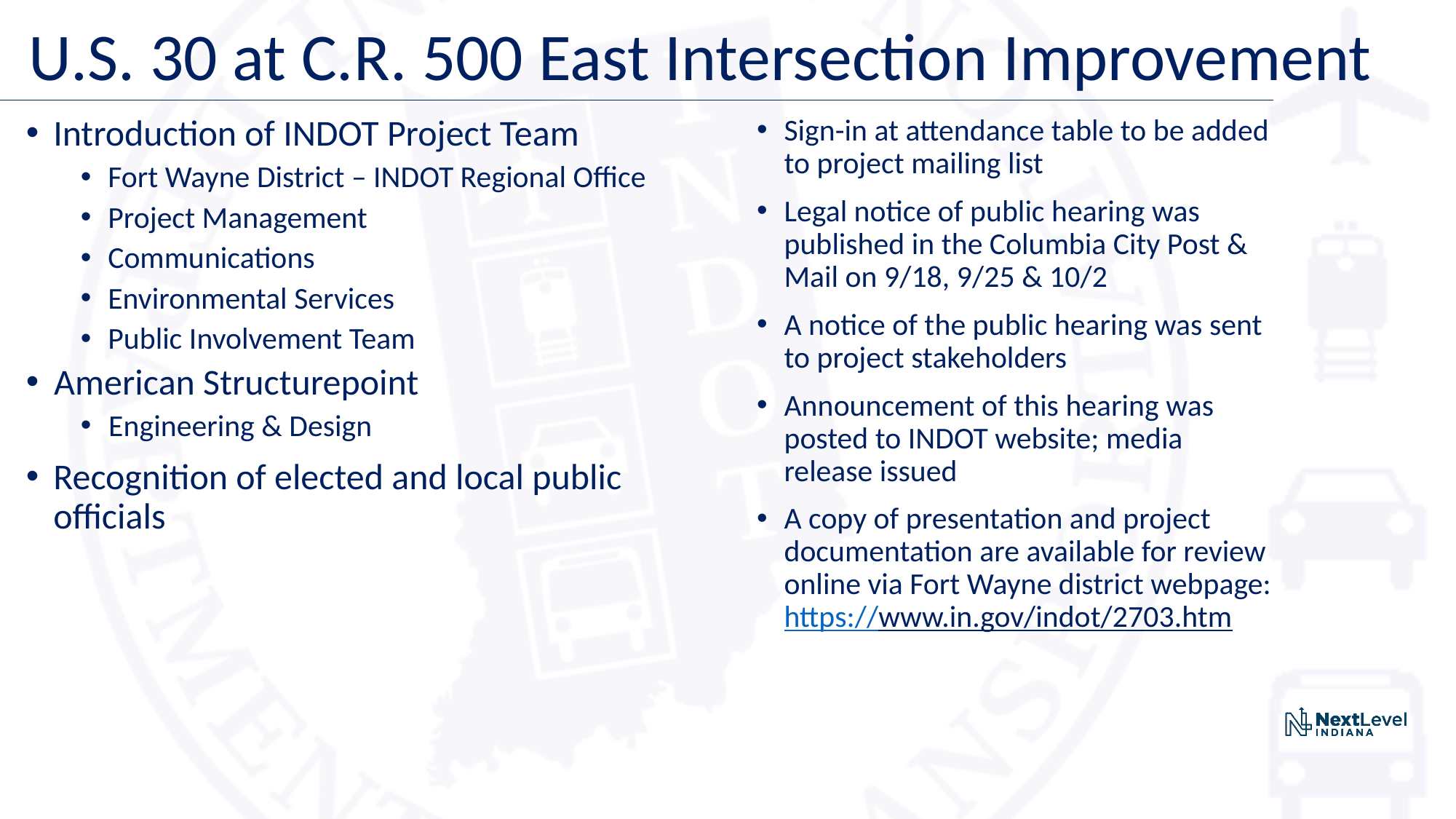

# U.S. 30 at C.R. 500 East Intersection Improvement
Introduction of INDOT Project Team
Fort Wayne District – INDOT Regional Office
Project Management
Communications
Environmental Services
Public Involvement Team
American Structurepoint
Engineering & Design
Recognition of elected and local public officials

Sign-in at attendance table to be added to project mailing list
Legal notice of public hearing was published in the Columbia City Post & Mail on 9/18, 9/25 & 10/2
A notice of the public hearing was sent to project stakeholders
Announcement of this hearing was posted to INDOT website; media release issued
A copy of presentation and project documentation are available for review online via Fort Wayne district webpage: https://www.in.gov/indot/2703.htm